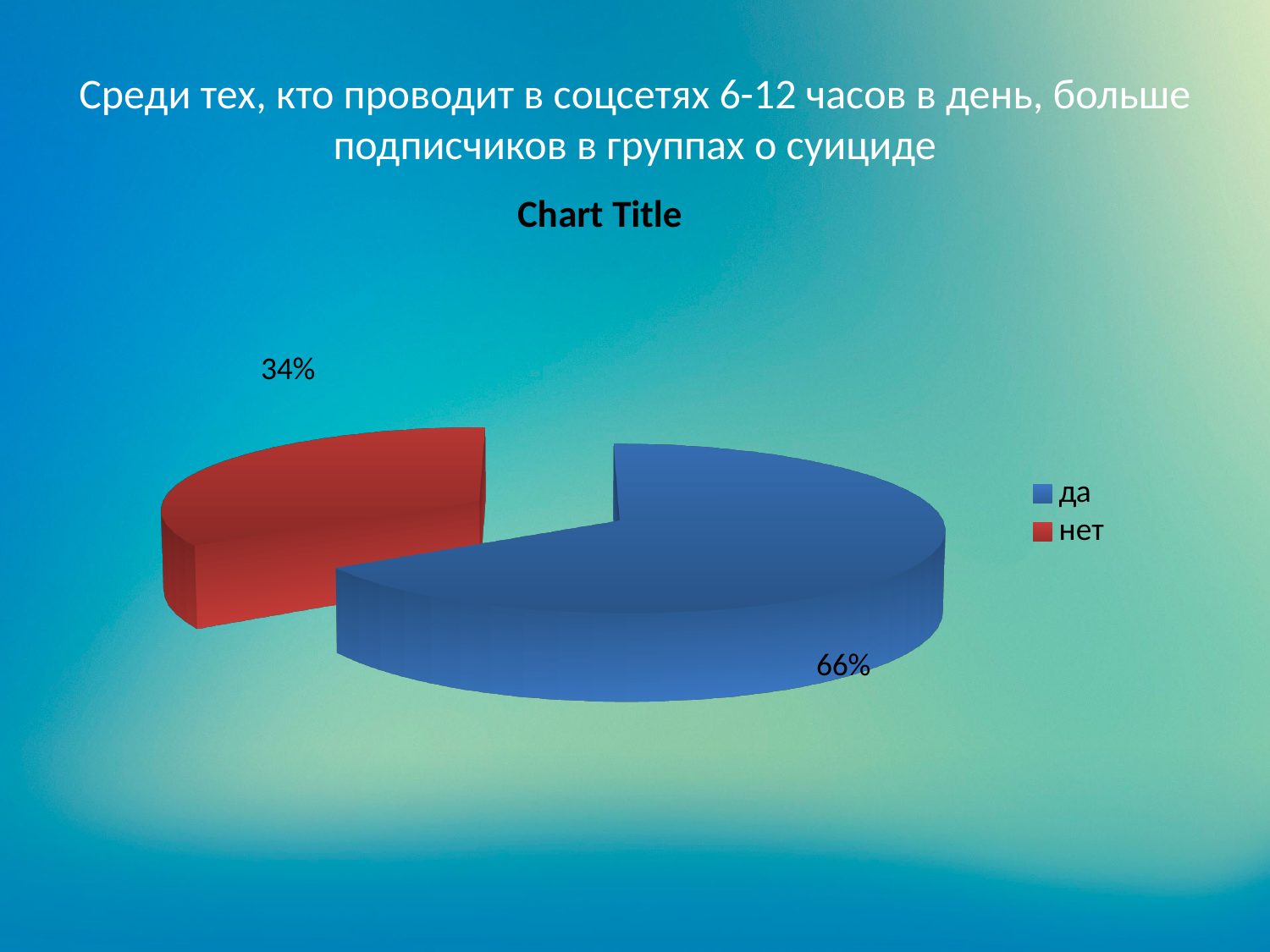

# Среди тех, кто проводит в соцсетях 6-12 часов в день, больше подписчиков в группах о суициде

[unsupported chart]